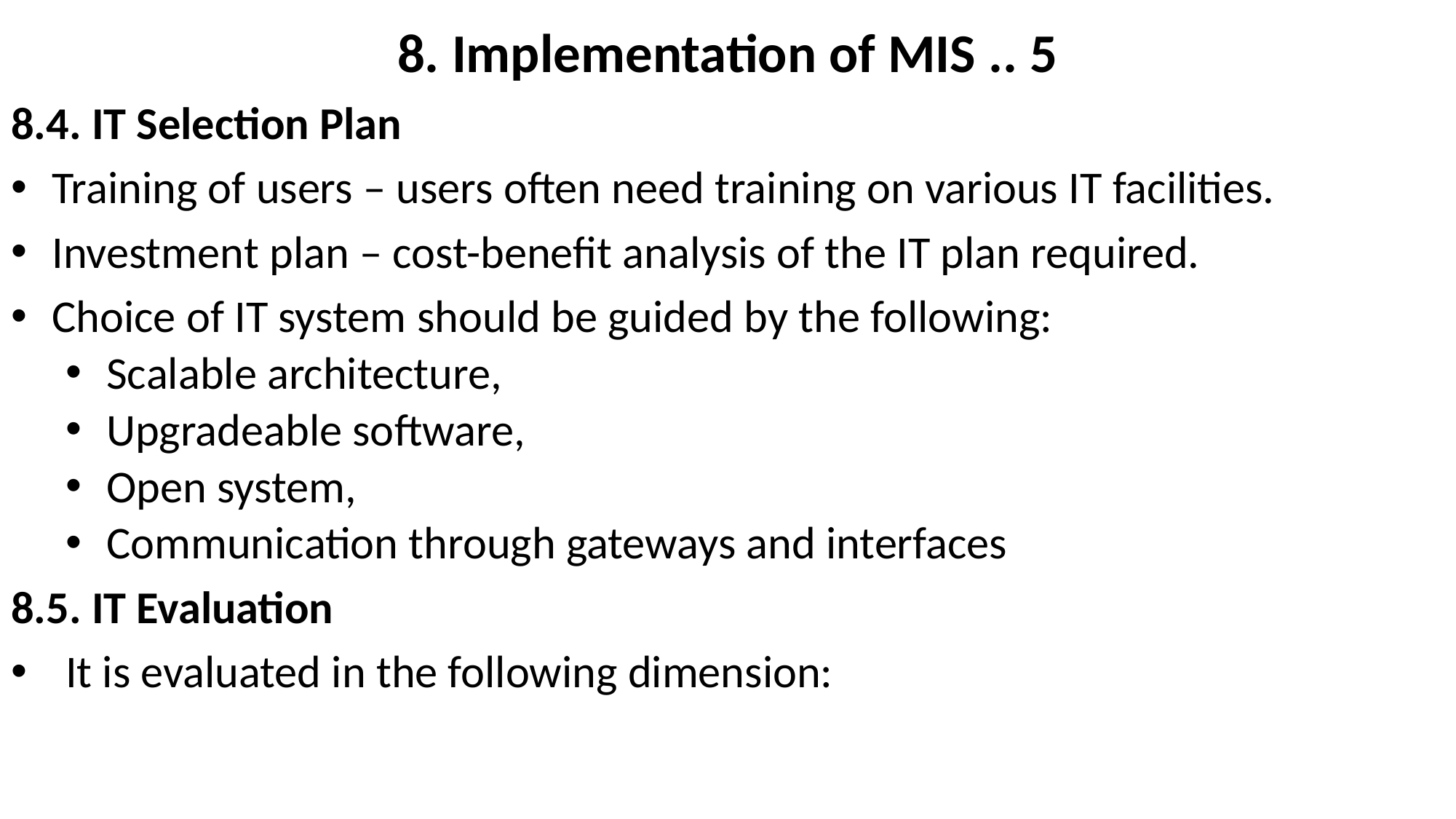

# 8. Implementation of MIS .. 5
8.4. IT Selection Plan
Training of users – users often need training on various IT facilities.
Investment plan – cost-benefit analysis of the IT plan required.
Choice of IT system should be guided by the following:
Scalable architecture,
Upgradeable software,
Open system,
Communication through gateways and interfaces
8.5. IT Evaluation
It is evaluated in the following dimension: